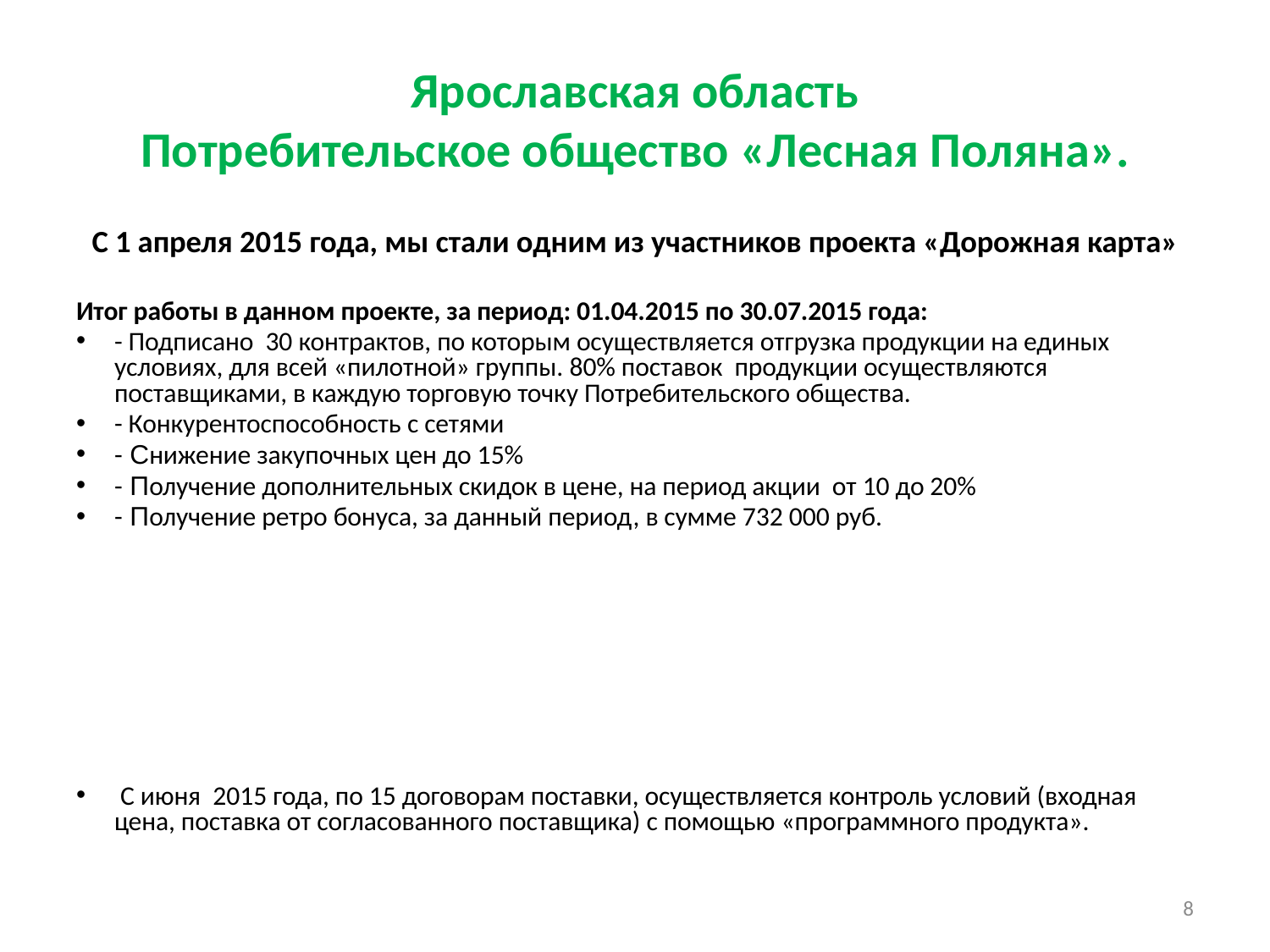

# Ярославская область Потребительское общество «Лесная Поляна».
С 1 апреля 2015 года, мы стали одним из участников проекта «Дорожная карта»

Итог работы в данном проекте, за период: 01.04.2015 по 30.07.2015 года:
- Подписано  30 контрактов, по которым осуществляется отгрузка продукции на единых условиях, для всей «пилотной» группы. 80% поставок  продукции осуществляются поставщиками, в каждую торговую точку Потребительского общества.
- Конкурентоспособность с сетями
- Снижение закупочных цен до 15%
- Получение дополнительных скидок в цене, на период акции  от 10 до 20%
- Получение ретро бонуса, за данный период, в сумме 732 000 руб.

 С июня  2015 года, по 15 договорам поставки, осуществляется контроль условий (входная цена, поставка от согласованного поставщика) с помощью «программного продукта».
8